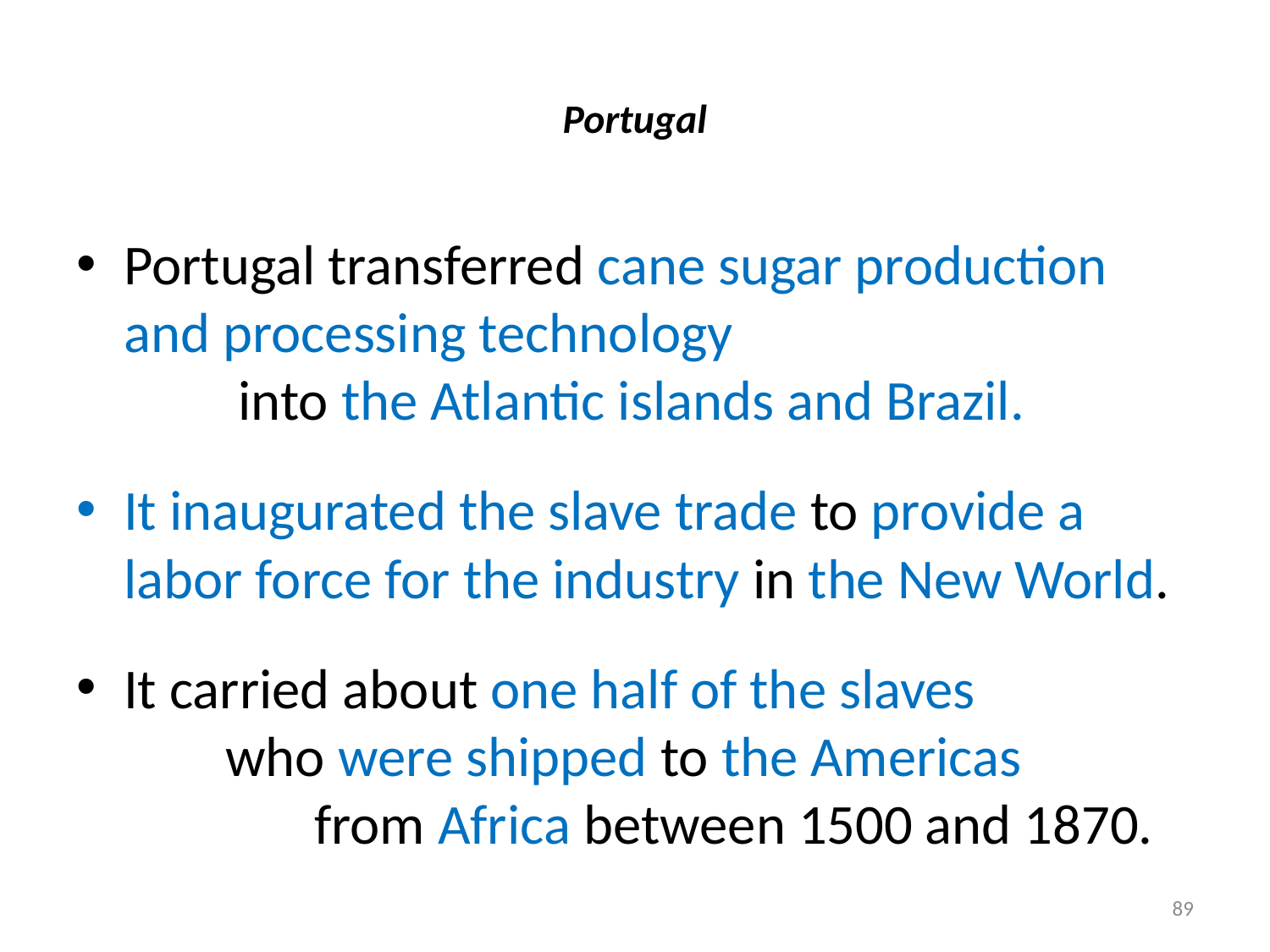

# Portugal
Portugal transferred cane sugar production and processing technology                                              into the Atlantic islands and Brazil.
It inaugurated the slave trade to provide a labor force for the industry in the New World.
It carried about one half of the slaves                          who were shipped to the Americas                             from Africa between 1500 and 1870.

89